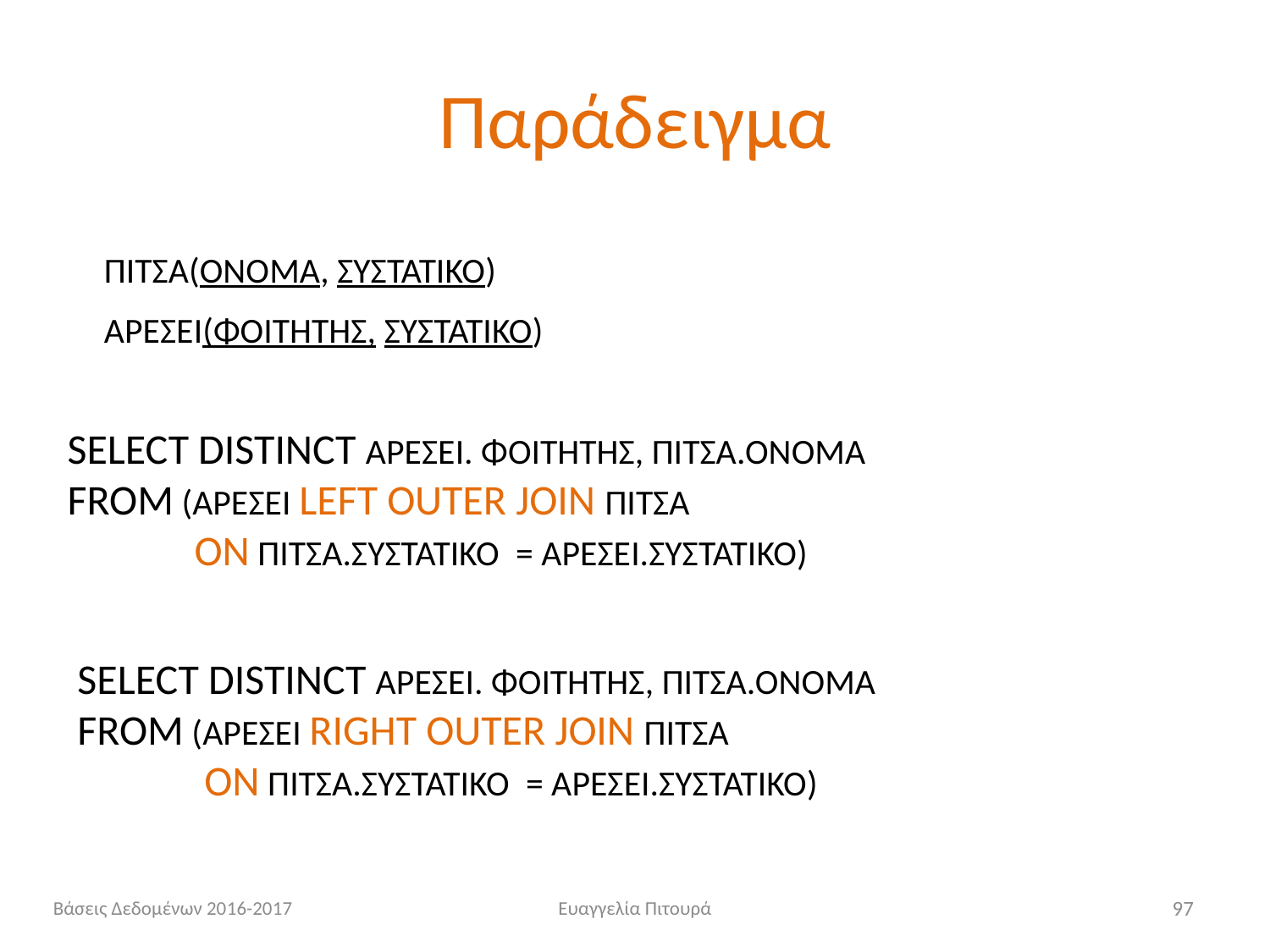

# Παράδειγμα
ΠΙΤΣΑ(ΟΝΟΜΑ, ΣΥΣΤΑΤΙΚΟ)
ΑΡΕΣΕΙ(ΦΟΙΤΗΤΗΣ, ΣΥΣΤΑΤΙΚΟ)
SELECT DISTINCT ΑΡΕΣΕΙ. ΦΟΙΤΗΤΗΣ, ΠΙΤΣΑ.ΟΝΟΜΑ
FROM (ΑΡΕΣΕΙ LEFT OUTER JOIN ΠΙΤΣΑ
	ON ΠΙΤΣΑ.ΣΥΣΤΑΤΙΚΟ  = ΑΡΕΣΕΙ.ΣΥΣΤΑΤΙΚΟ)
SELECT DISTINCT ΑΡΕΣΕΙ. ΦΟΙΤΗΤΗΣ, ΠΙΤΣΑ.ΟΝΟΜΑ
FROM (ΑΡΕΣΕΙ RIGHT OUTER JOIN ΠΙΤΣΑ
	ON ΠΙΤΣΑ.ΣΥΣΤΑΤΙΚΟ  = ΑΡΕΣΕΙ.ΣΥΣΤΑΤΙΚΟ)
Βάσεις Δεδομένων 2016-2017
Ευαγγελία Πιτουρά
97